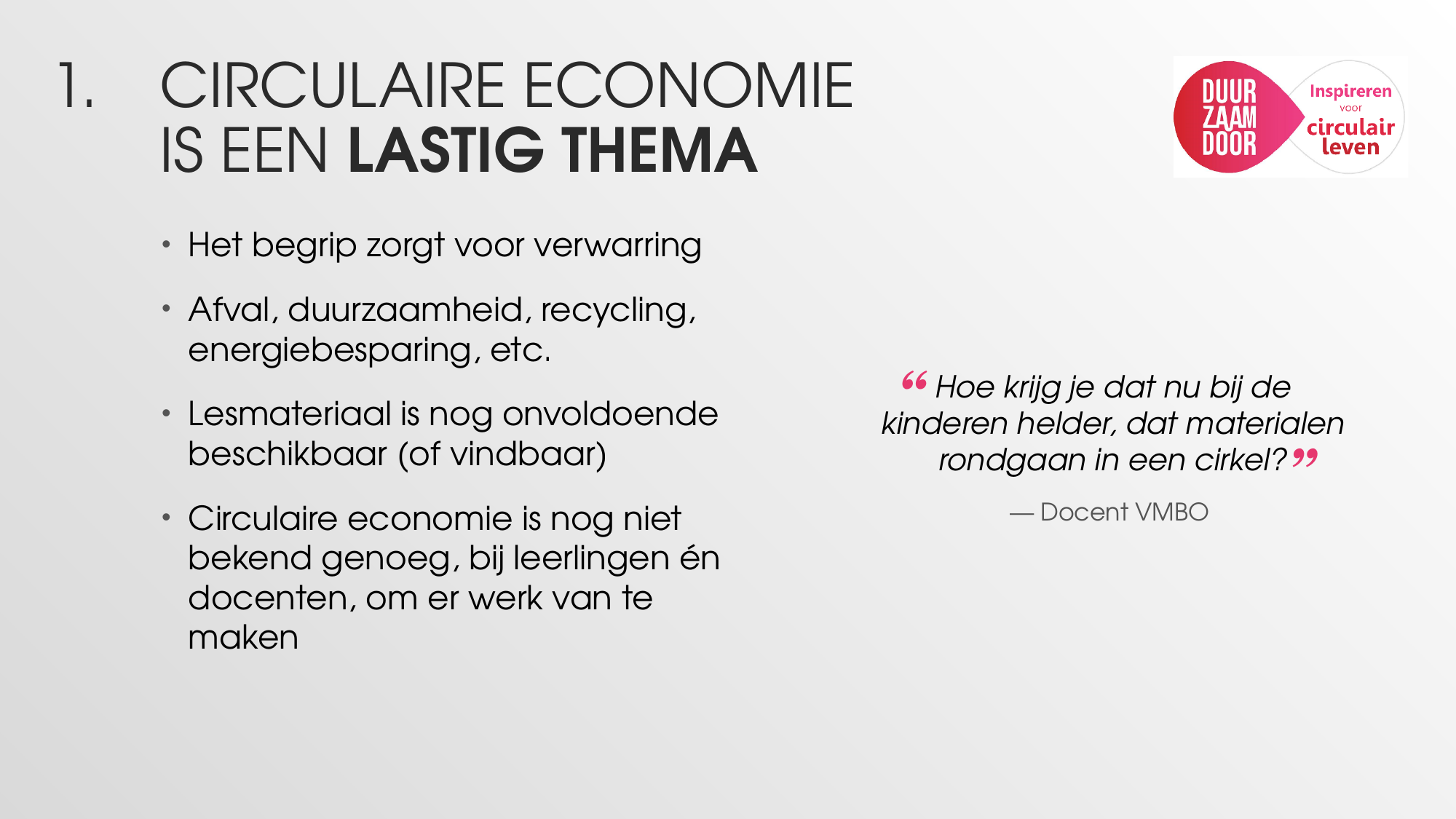

# 1.	Circulaire economie is een lastig thema
Het begrip zorgt voor verwarring
Afval, duurzaamheid, recycling, energiebesparing, etc.
Lesmateriaal is nog onvoldoende beschikbaar (of vindbaar)
Circulaire economie is nog niet bekend genoeg, bij leerlingen én docenten, om er werk van te maken
“
Hoe krijg je dat nu bij de kinderen helder, dat materialen rondgaan in een cirkel?

— Docent VMBO
”